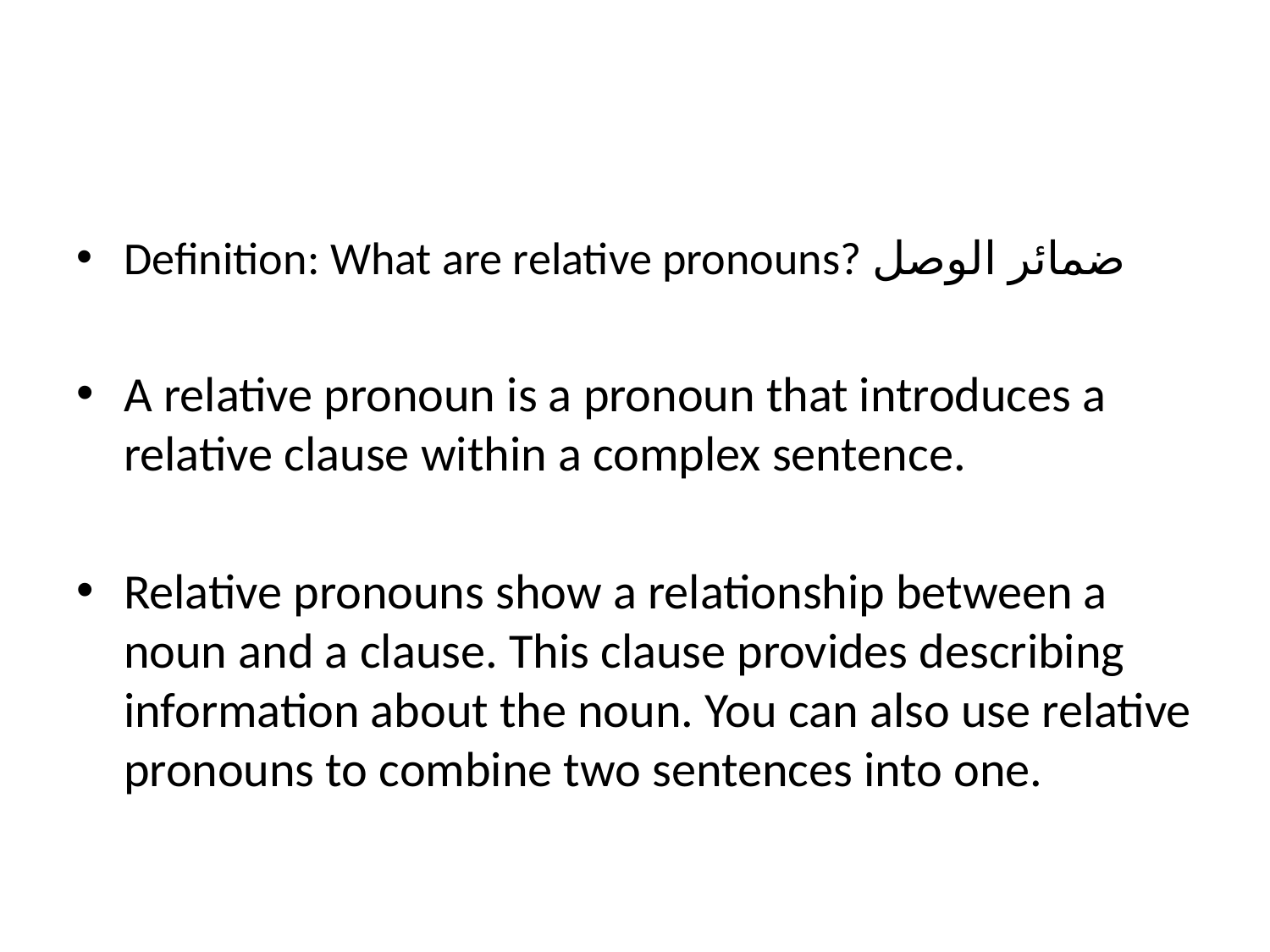

Definition: What are relative pronouns? ضمائر الوصل

A relative pronoun is a pronoun that introduces a relative clause within a complex sentence.

Relative pronouns show a relationship between a noun and a clause. This clause provides describing information about the noun. You can also use relative pronouns to combine two sentences into one.